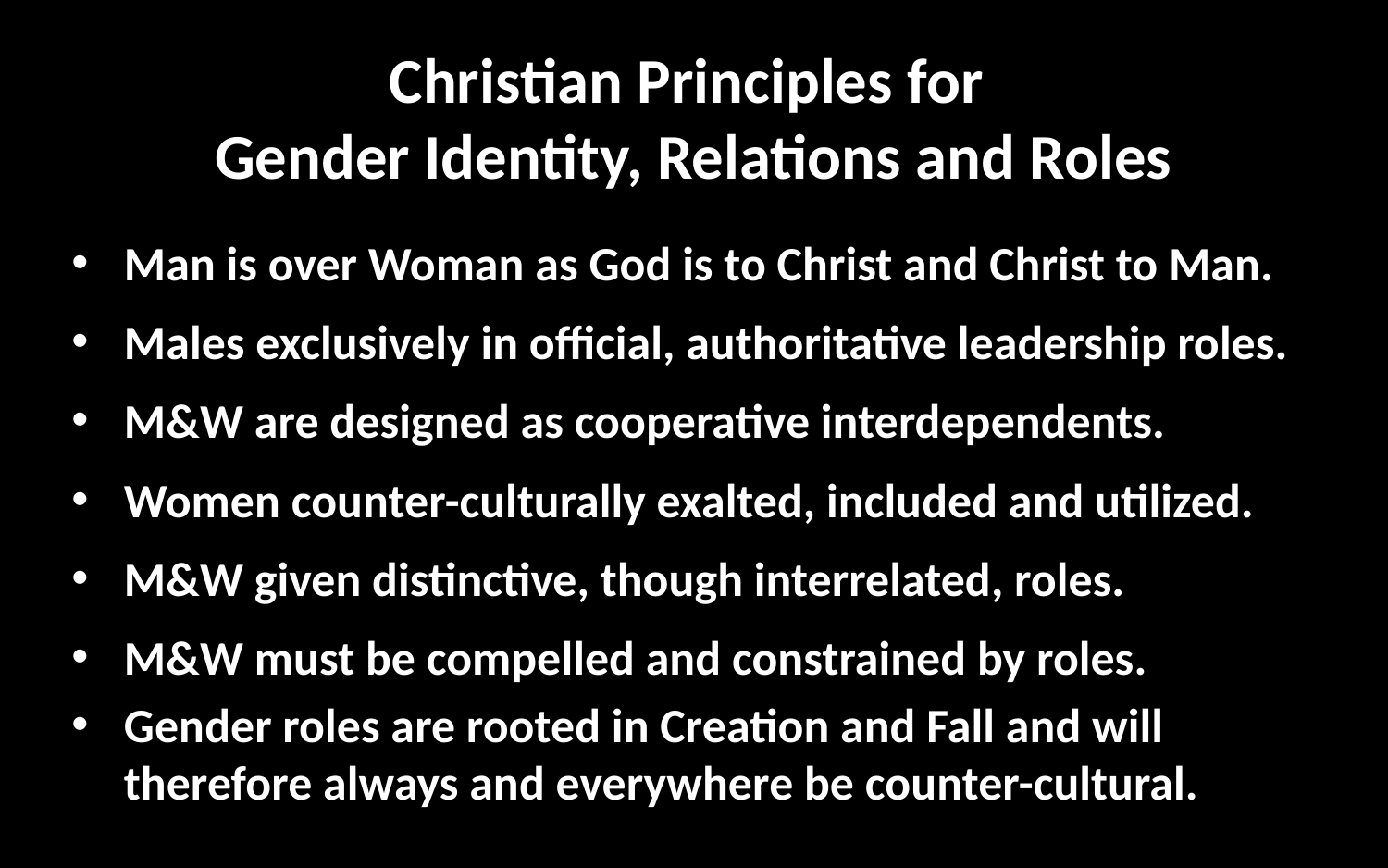

# Christian Principles for Gender Identity, Relations and Roles
Man is over Woman as God is to Christ and Christ to Man.
Males exclusively in official, authoritative leadership roles.
M&W are designed as cooperative interdependents.
Women counter-culturally exalted, included and utilized.
M&W given distinctive, though interrelated, roles.
M&W must be compelled and constrained by roles.
Gender roles are rooted in Creation and Fall and will therefore always and everywhere be counter-cultural.